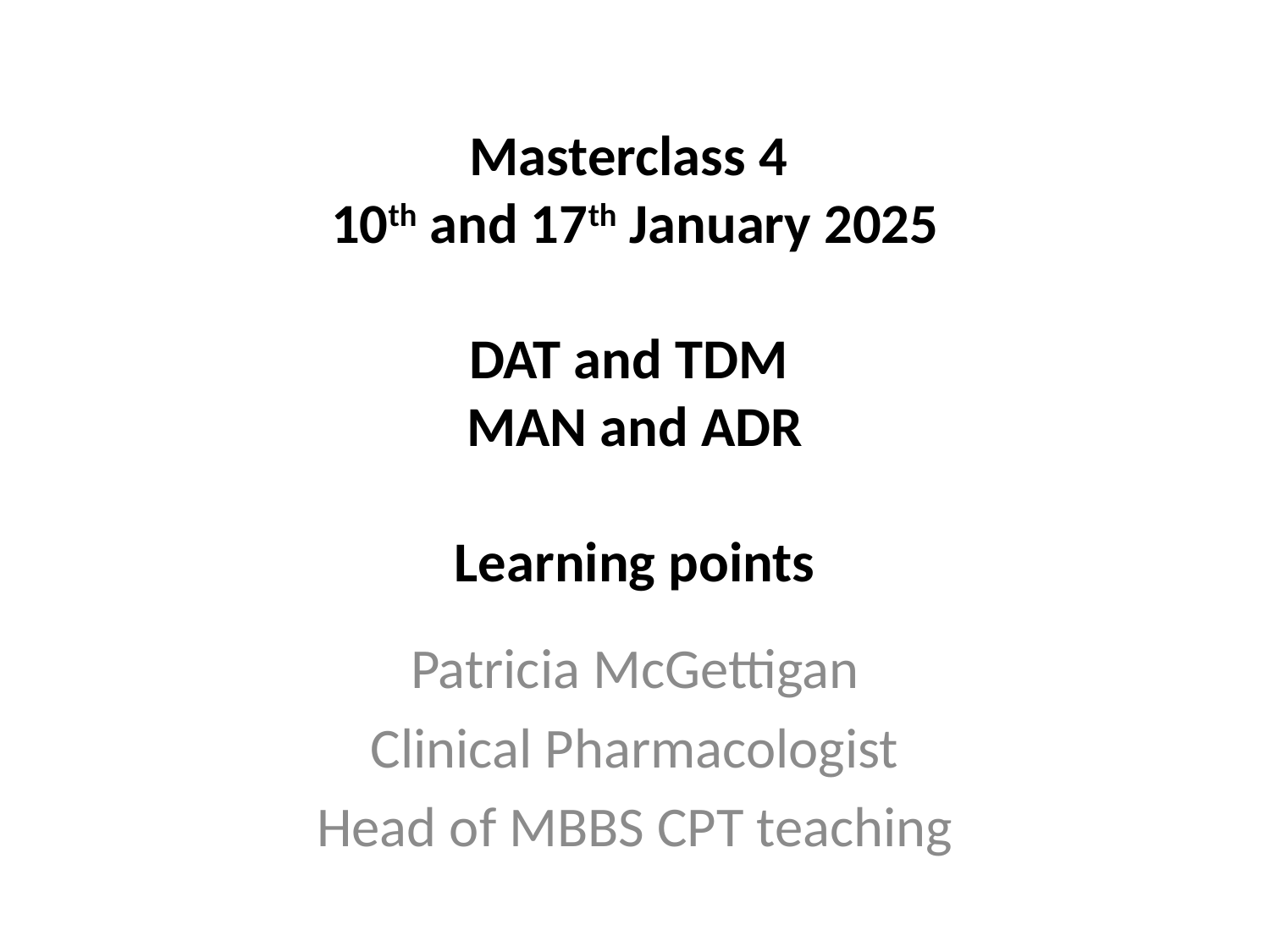

# Masterclass 4 10th and 17th January 2025 DAT and TDM MAN and ADR Learning points
Patricia McGettigan
Clinical Pharmacologist
Head of MBBS CPT teaching